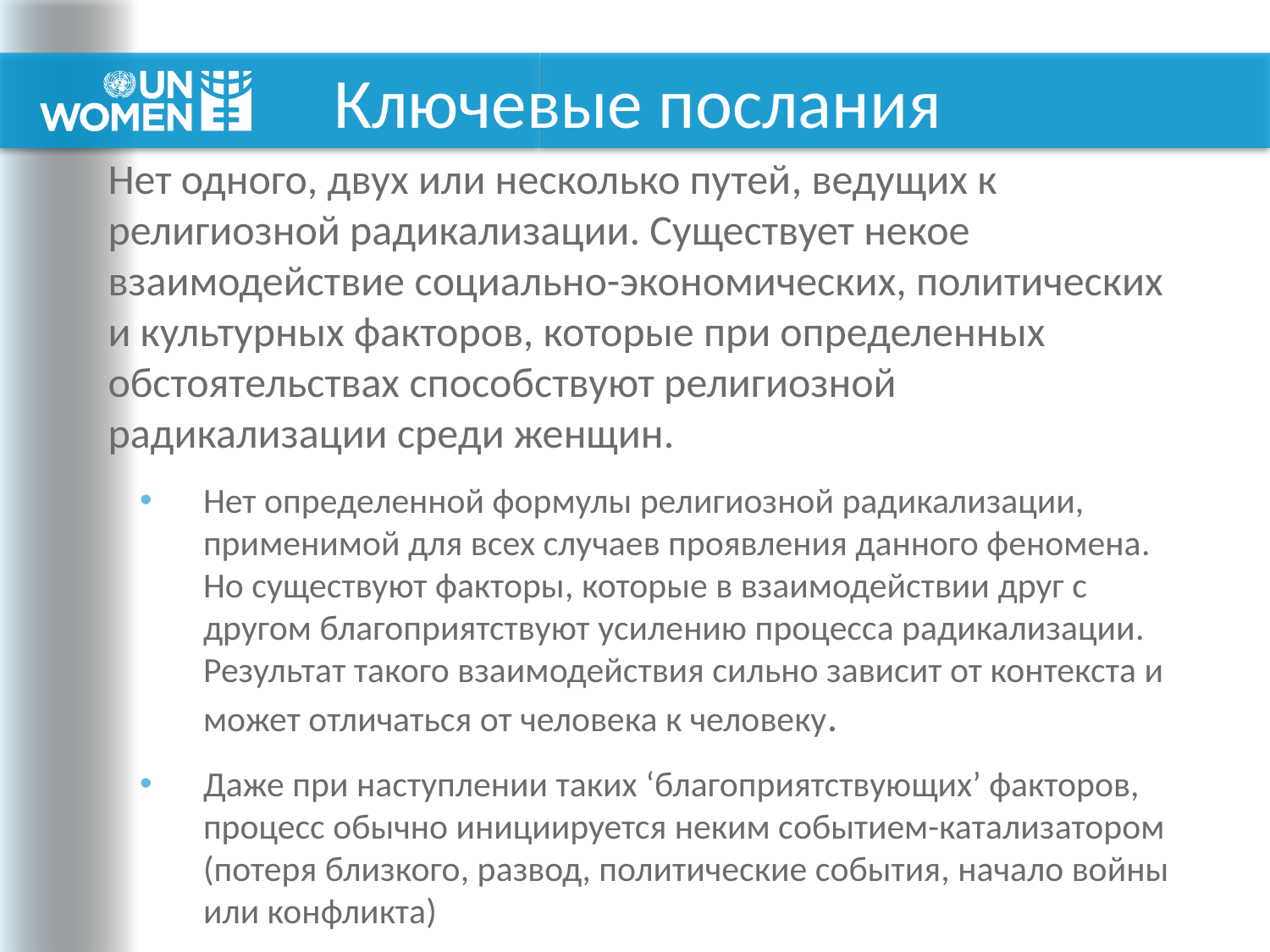

# Ключевые послания
Нет одного, двух или несколько путей, ведущих к религиозной радикализации. Cуществует некое взаимодействие социально-экономических, политических и культурных факторов, которые при определенных обстоятельствах способствуют религиозной  радикализации среди женщин.
Нет определенной формулы религиозной радикализации, применимой для всех случаев проявления данного феномена. Но существуют факторы, которые в взаимодействии друг с другом благоприятствуют усилению процесса радикализации. Результат такого взаимодействия сильно зависит от контекста и может отличаться от человека к человеку.
Даже при наступлении таких ‘благоприятствующих’ факторов, процесс обычно инициируется неким событием-катализатором (потеря близкого, развод, политические события, начало войны или конфликта)